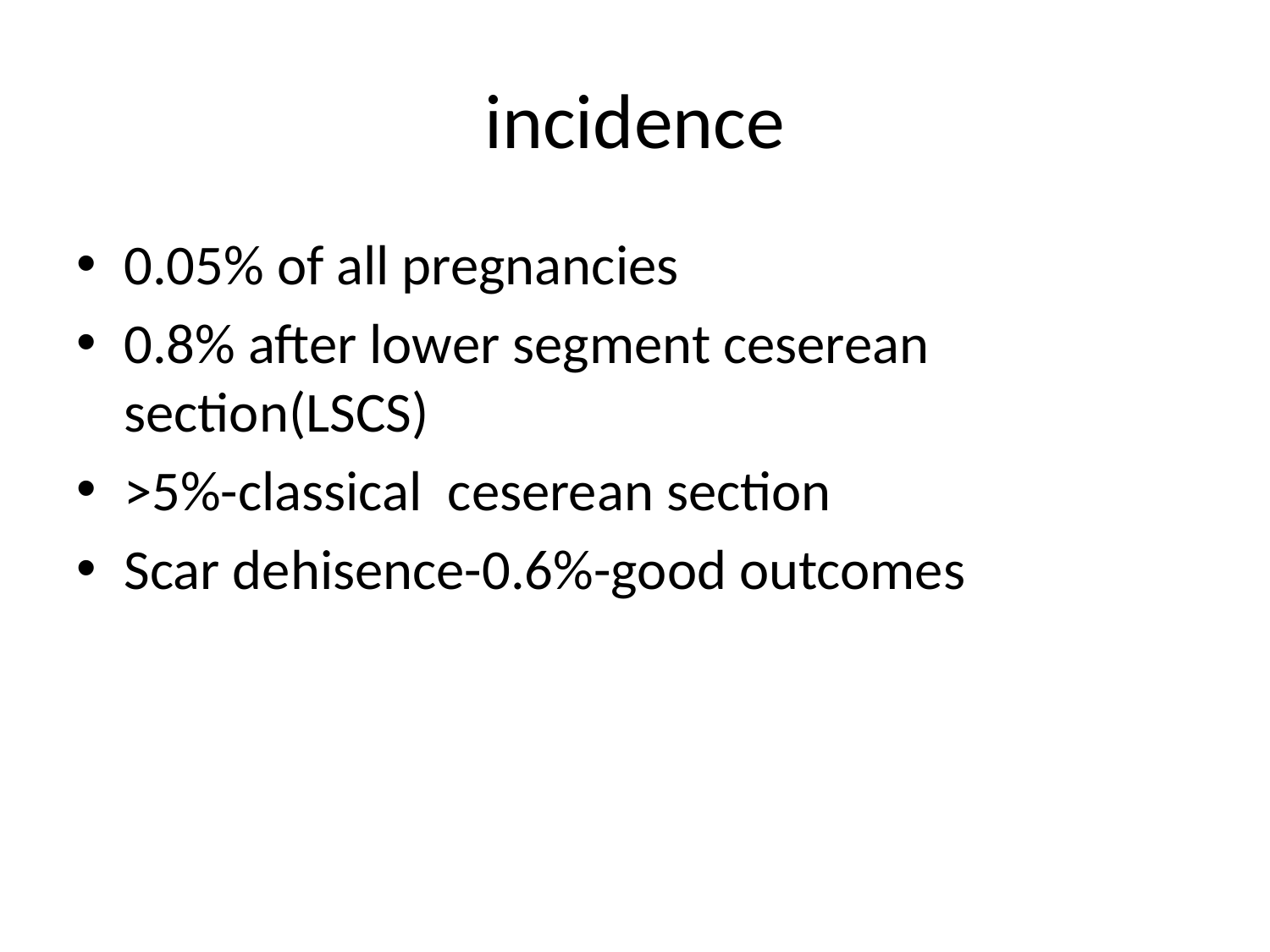

# incidence
0.05% of all pregnancies
0.8% after lower segment ceserean section(LSCS)
>5%-classical  ceserean section
Scar dehisence-0.6%-good outcomes